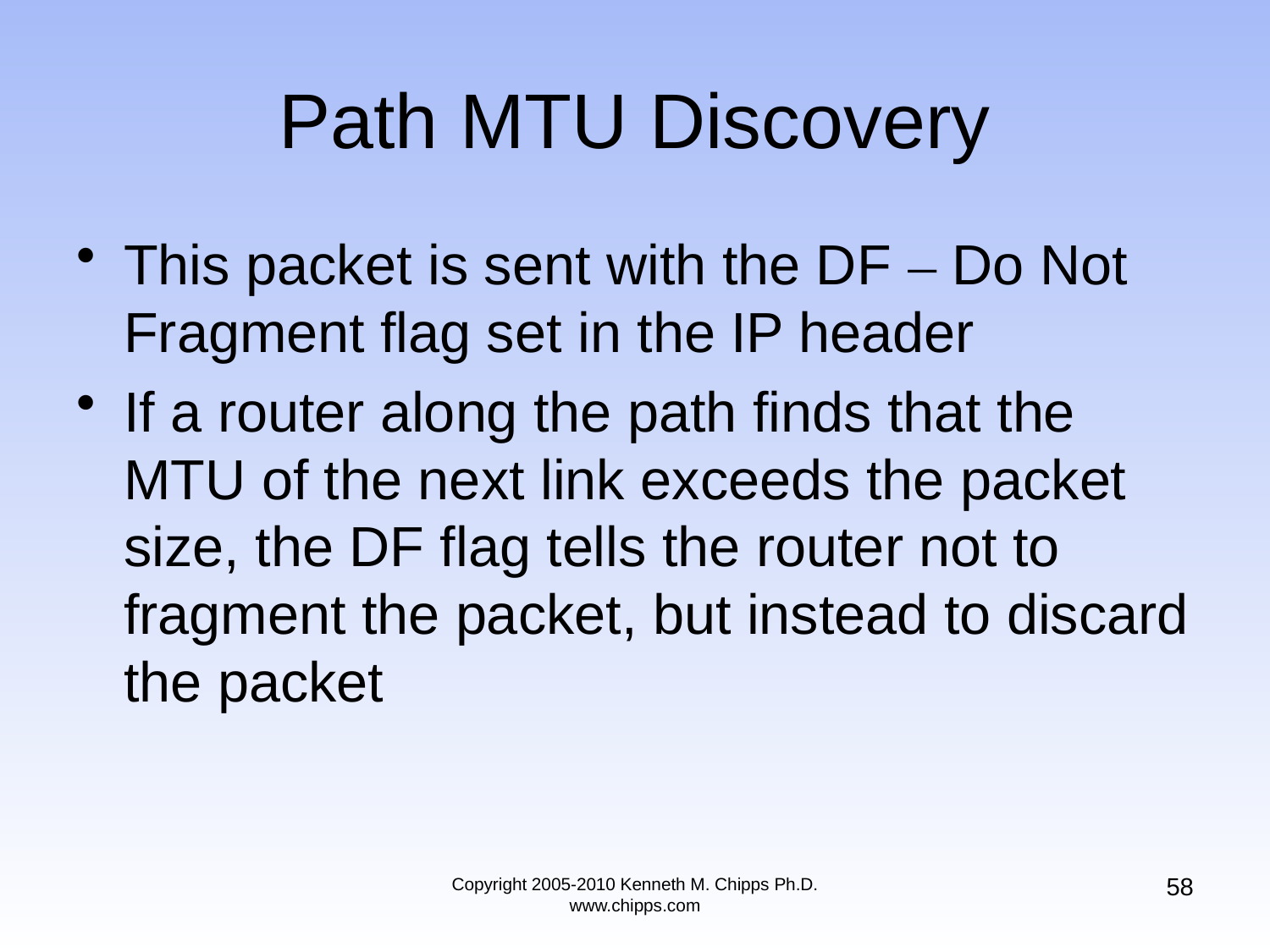

# Path MTU Discovery
This packet is sent with the DF – Do Not Fragment flag set in the IP header
If a router along the path finds that the MTU of the next link exceeds the packet size, the DF flag tells the router not to fragment the packet, but instead to discard the packet
58
Copyright 2005-2010 Kenneth M. Chipps Ph.D. www.chipps.com